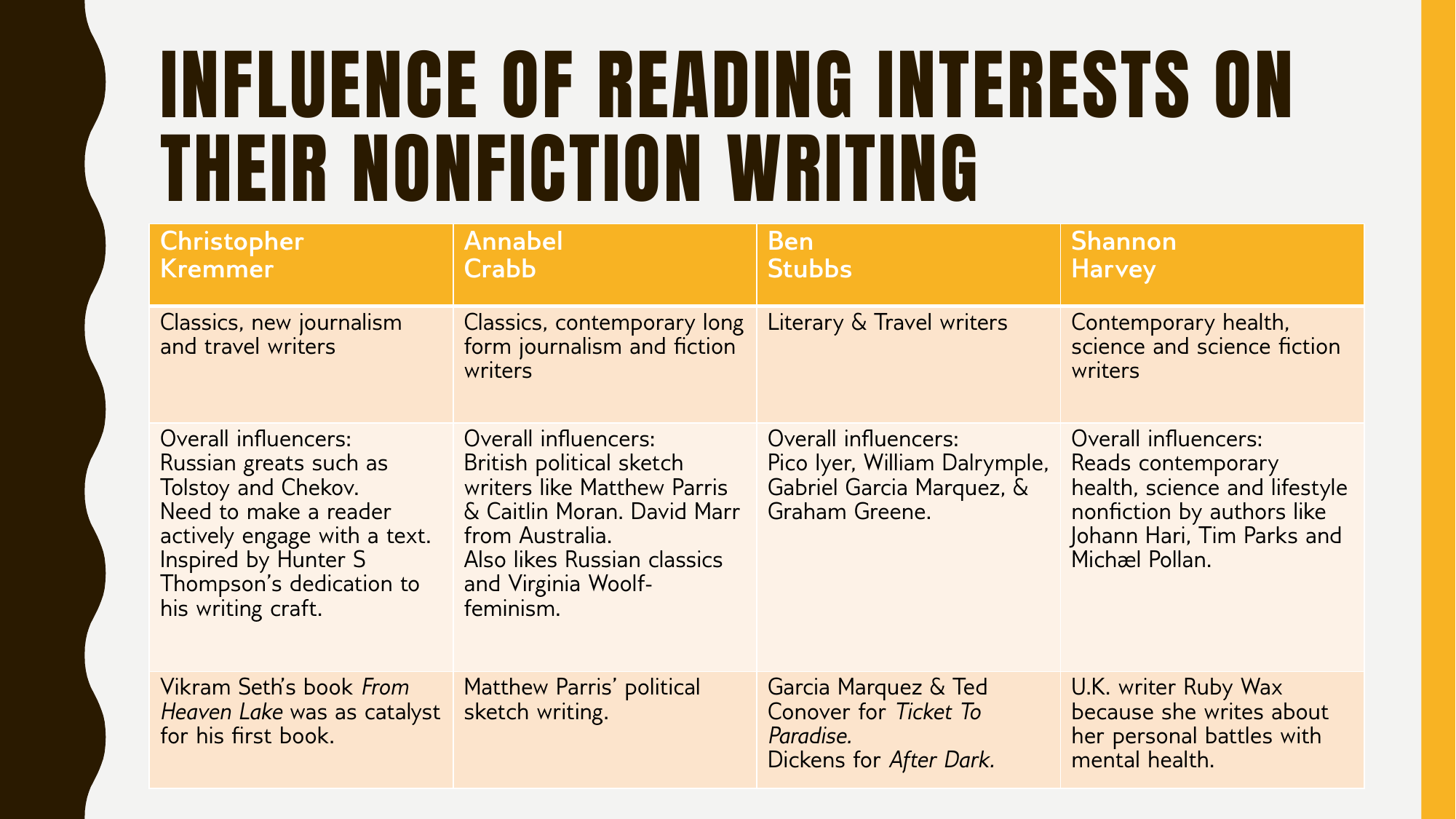

# Influence of Reading interests on their nonfiction writing
| Christopher Kremmer | Annabel Crabb | Ben Stubbs | Shannon Harvey |
| --- | --- | --- | --- |
| Classics, new journalism and travel writers | Classics, contemporary long form journalism and fiction writers | Literary & Travel writers | Contemporary health, science and science fiction writers |
| Overall influencers: Russian greats such as Tolstoy and Chekov. Need to make a reader actively engage with a text. Inspired by Hunter S Thompson’s dedication to his writing craft. | Overall influencers: British political sketch writers like Matthew Parris & Caitlin Moran. David Marr from Australia. Also likes Russian classics and Virginia Woolf-feminism. | Overall influencers: Pico Iyer, William Dalrymple, Gabriel Garcia Marquez, & Graham Greene. | Overall influencers: Reads contemporary health, science and lifestyle nonfiction by authors like Johann Hari, Tim Parks and Michael Pollan. |
| Vikram Seth’s book From Heaven Lake was as catalyst for his first book. | Matthew Parris’ political sketch writing. | Garcia Marquez & Ted Conover for Ticket To Paradise. Dickens for After Dark. | U.K. writer Ruby Wax because she writes about her personal battles with mental health. |